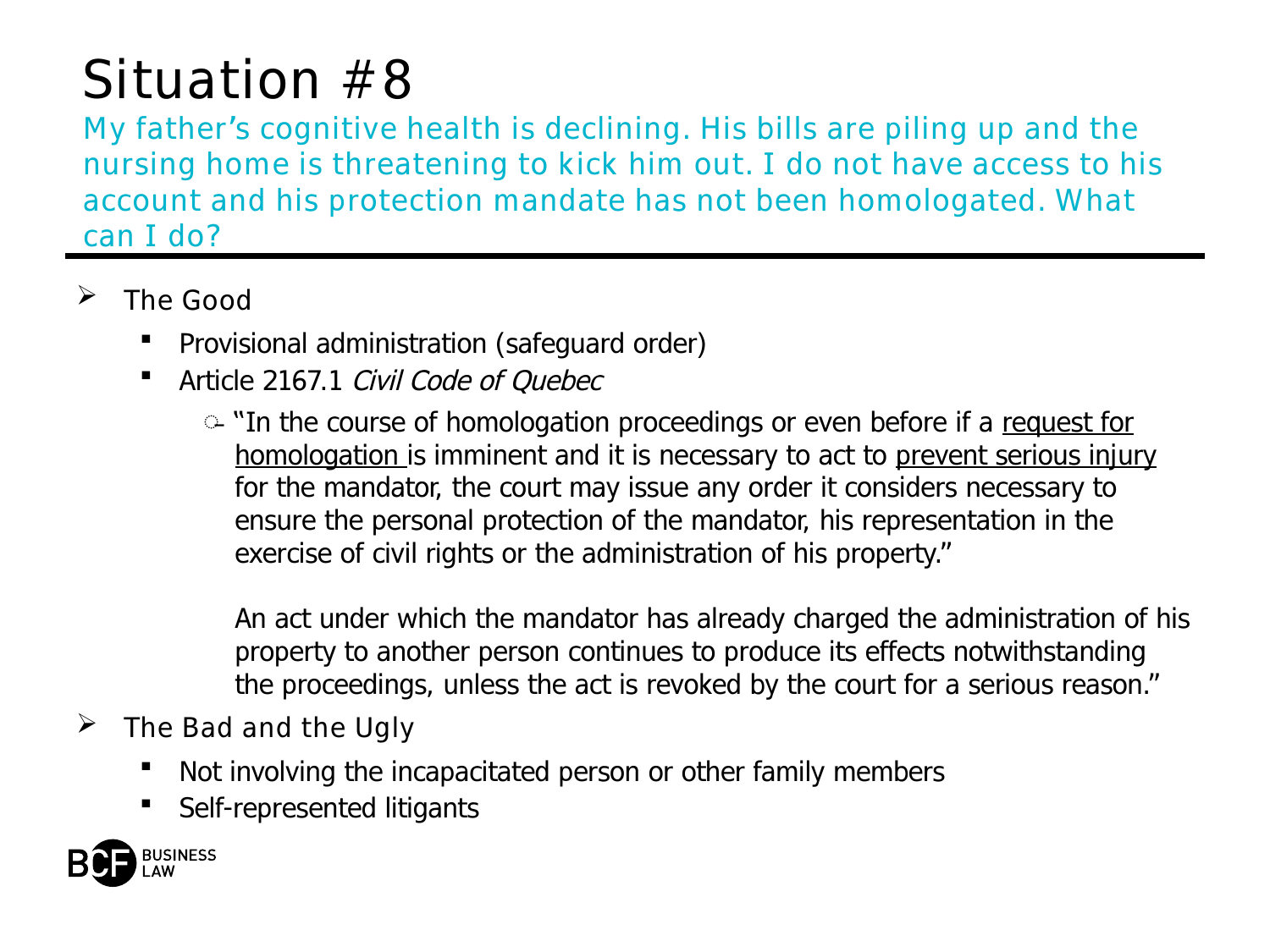

# Situation #8
My father’s cognitive health is declining. His bills are piling up and the nursing home is threatening to kick him out. I do not have access to his account and his protection mandate has not been homologated. What can I do?
The Good
Provisional administration (safeguard order)
Article 2167.1 Civil Code of Quebec
“In the course of homologation proceedings or even before if a request for homologation is imminent and it is necessary to act to prevent serious injury for the mandator, the court may issue any order it considers necessary to ensure the personal protection of the mandator, his representation in the exercise of civil rights or the administration of his property.”
An act under which the mandator has already charged the administration of his property to another person continues to produce its effects notwithstanding the proceedings, unless the act is revoked by the court for a serious reason.”
The Bad and the Ugly
Not involving the incapacitated person or other family members
Self-represented litigants